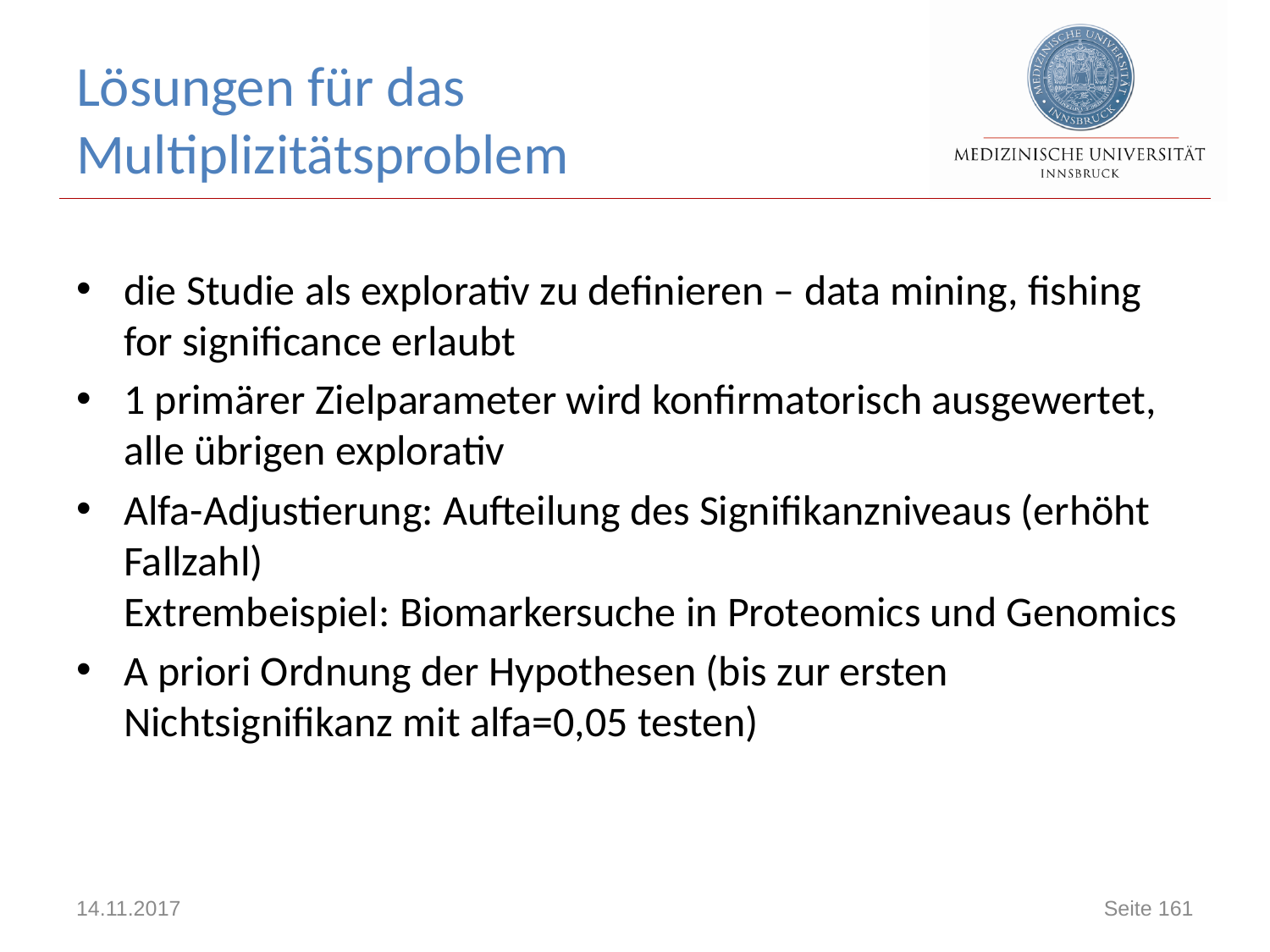

# Lösungen für das Multiplizitätsproblem
die Studie als explorativ zu definieren – data mining, fishing for significance erlaubt
1 primärer Zielparameter wird konfirmatorisch ausgewertet, alle übrigen explorativ
Alfa-Adjustierung: Aufteilung des Signifikanzniveaus (erhöht Fallzahl)
Extrembeispiel: Biomarkersuche in Proteomics und Genomics
A priori Ordnung der Hypothesen (bis zur ersten Nichtsignifikanz mit alfa=0,05 testen)

14.11.2017
Seite 161